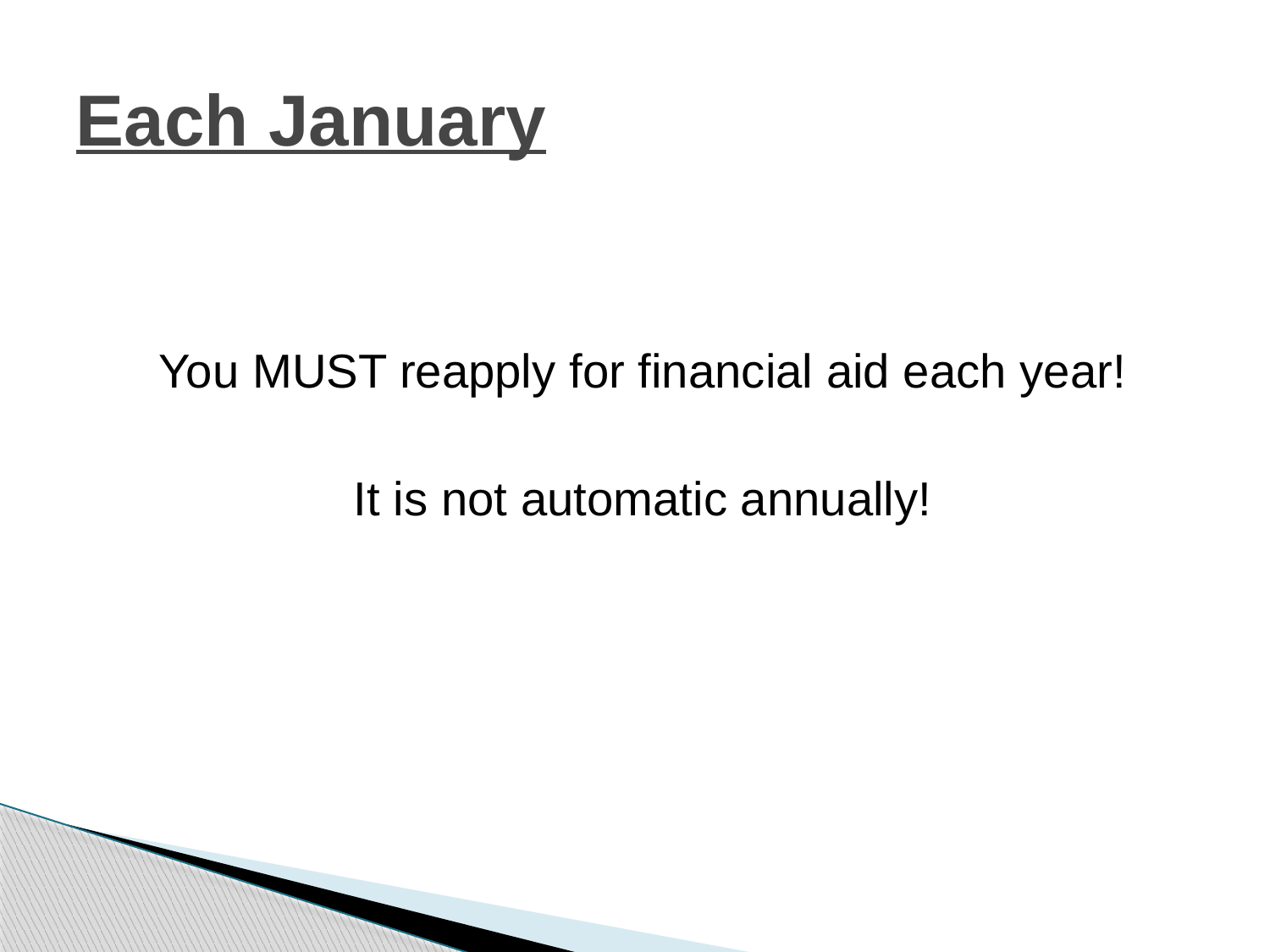

# Each January

You MUST reapply for financial aid each year!

It is not automatic annually!